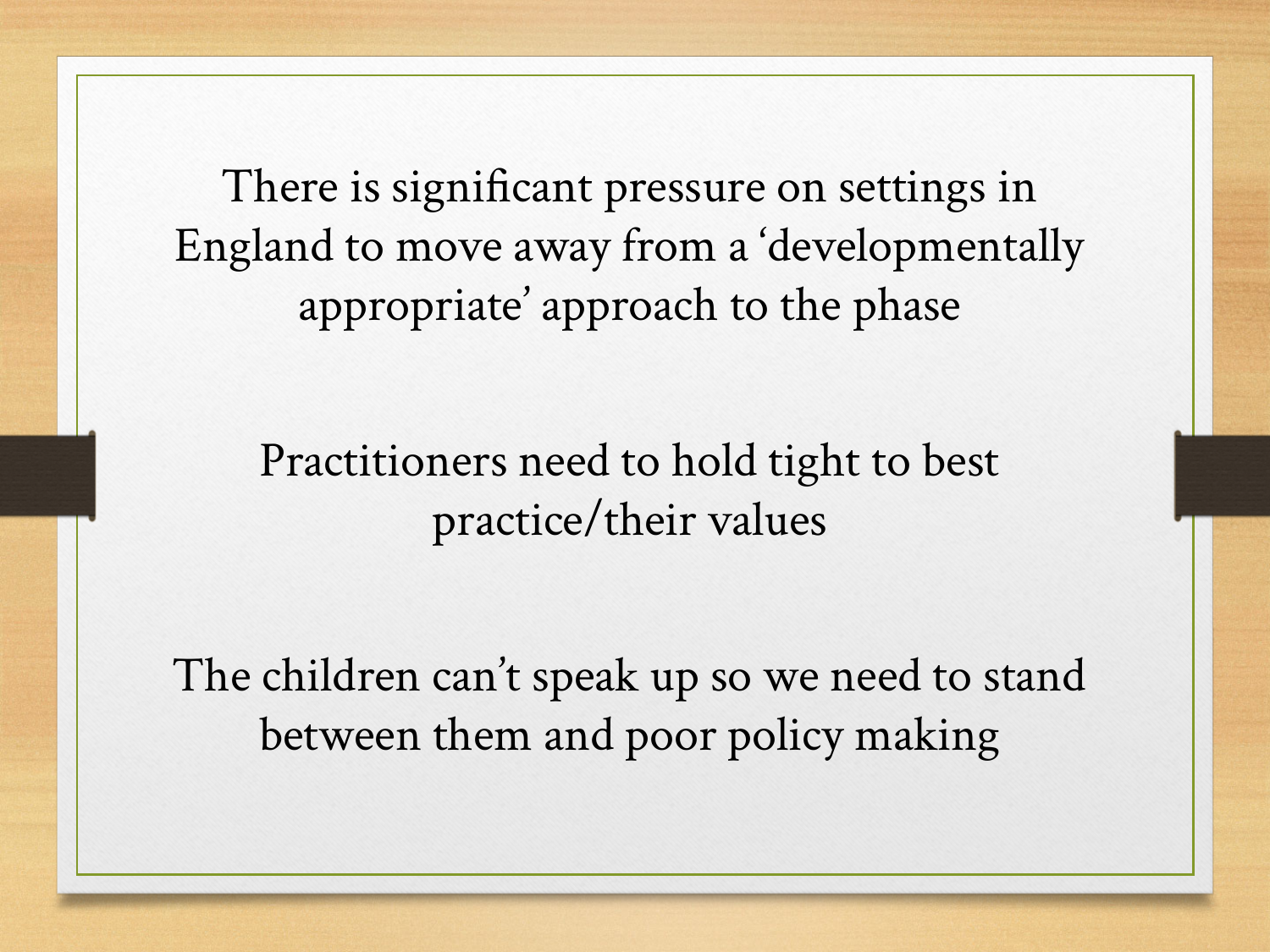

There is significant pressure on settings in England to move away from a ‘developmentally appropriate’ approach to the phase

Practitioners need to hold tight to best practice/their values

The children can’t speak up so we need to stand between them and poor policy making